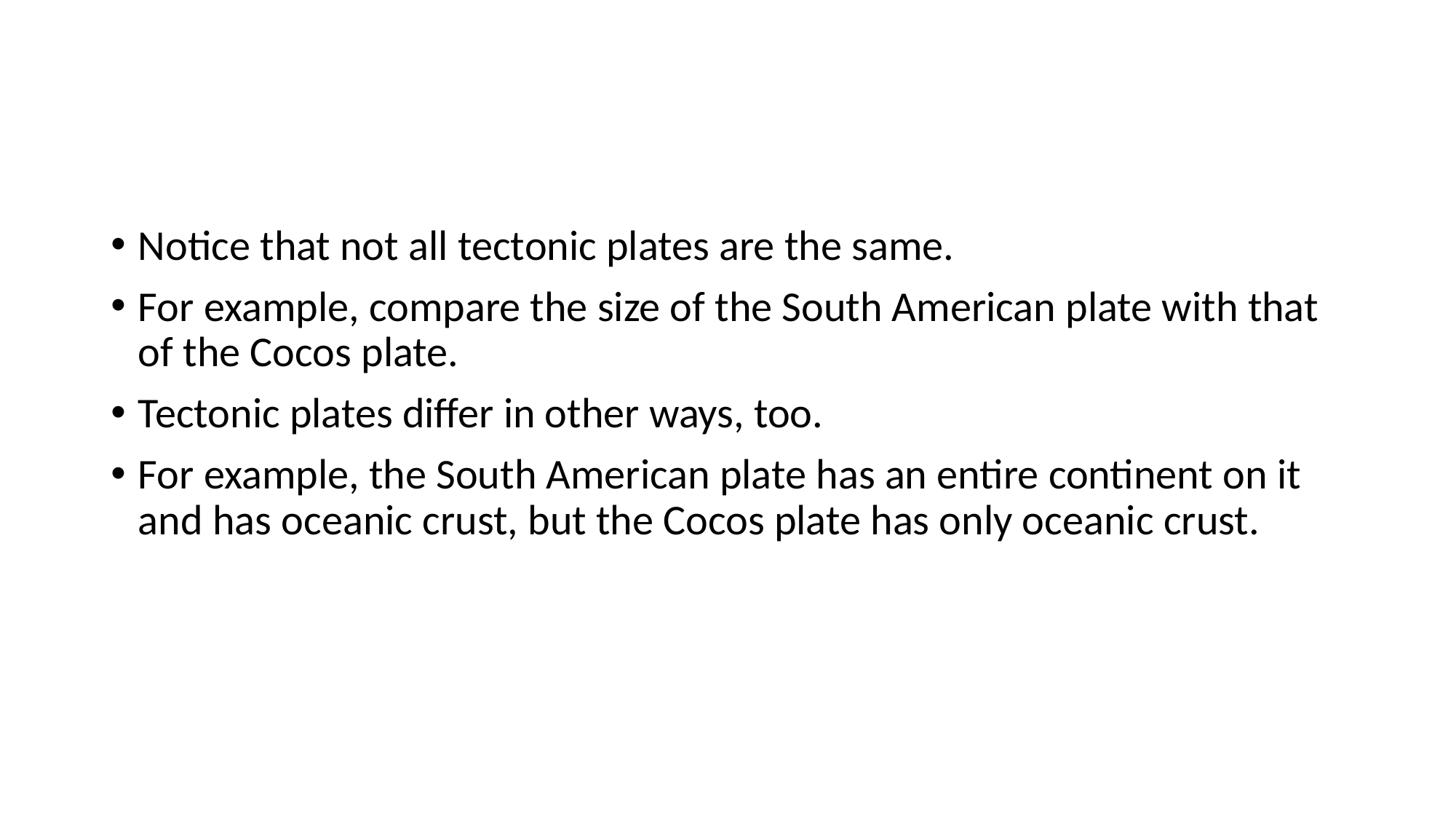

#
Notice that not all tectonic plates are the same.
For example, compare the size of the South American plate with that of the Cocos plate.
Tectonic plates differ in other ways, too.
For example, the South American plate has an entire continent on it and has oceanic crust, but the Cocos plate has only oceanic crust.